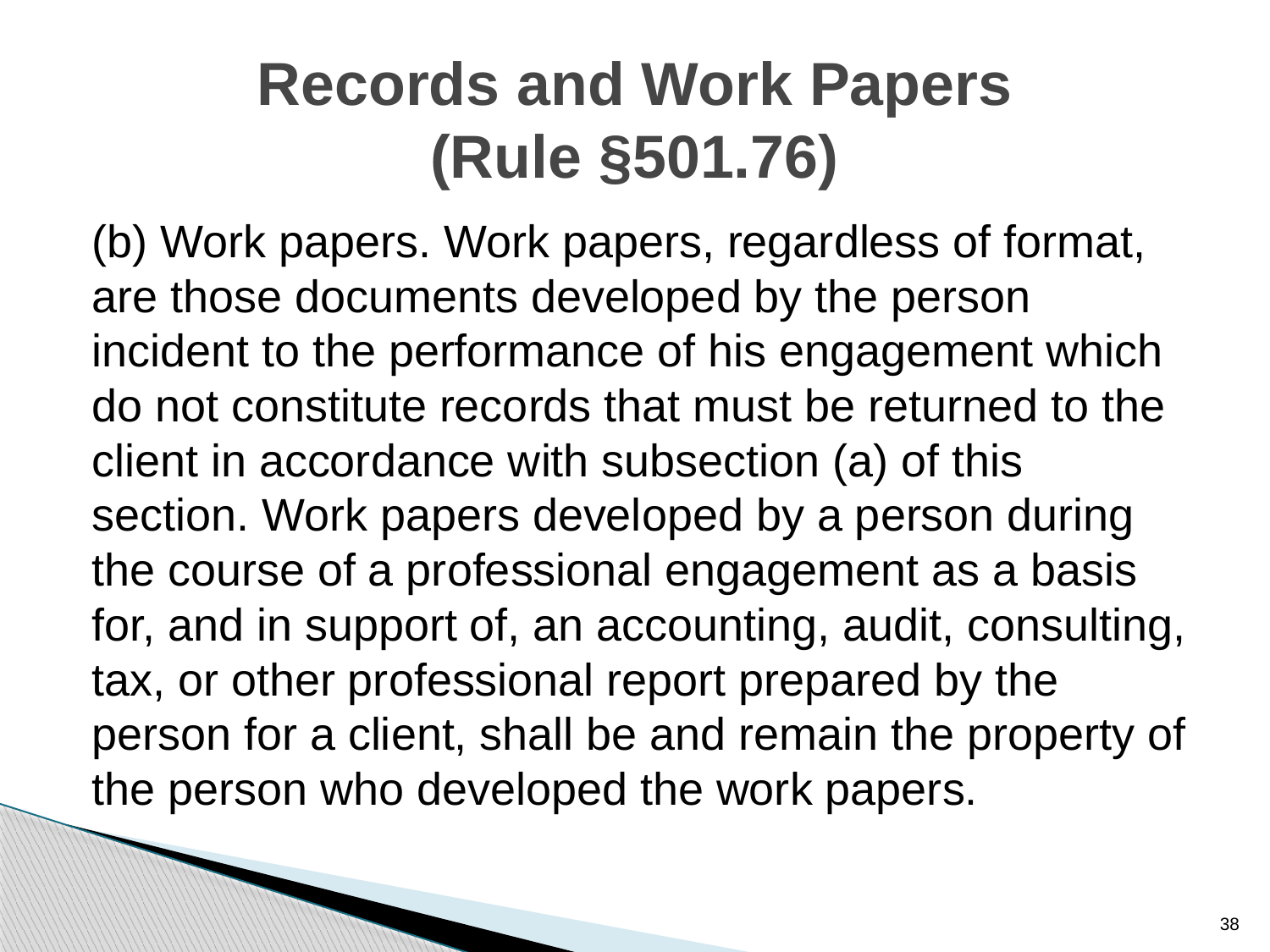

# Records and Work Papers (Rule §501.76)
(b) Work papers. Work papers, regardless of format, are those documents developed by the person incident to the performance of his engagement which do not constitute records that must be returned to the client in accordance with subsection (a) of this section. Work papers developed by a person during the course of a professional engagement as a basis for, and in support of, an accounting, audit, consulting, tax, or other professional report prepared by the person for a client, shall be and remain the property of the person who developed the work papers.
38